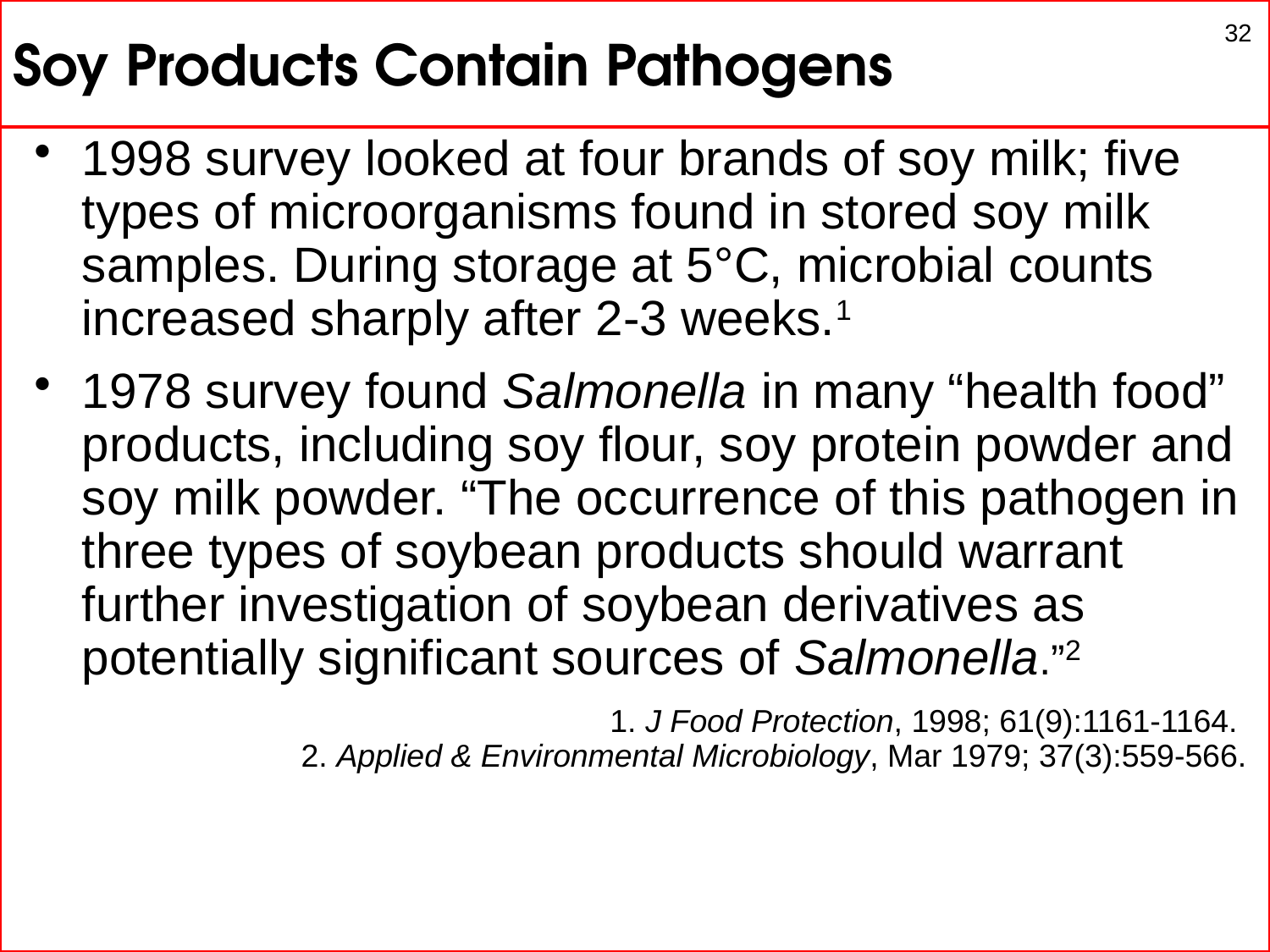

# Soy Products Contain Pathogens
32
1998 survey looked at four brands of soy milk; five types of microorganisms found in stored soy milk samples. During storage at 5°C, microbial counts increased sharply after 2-3 weeks.1
1978 survey found Salmonella in many “health food” products, including soy flour, soy protein powder and soy milk powder. “The occurrence of this pathogen in three types of soybean products should warrant further investigation of soybean derivatives as potentially significant sources of Salmonella.”2
1. J Food Protection, 1998; 61(9):1161-1164.
2. Applied & Environmental Microbiology, Mar 1979; 37(3):559-566.